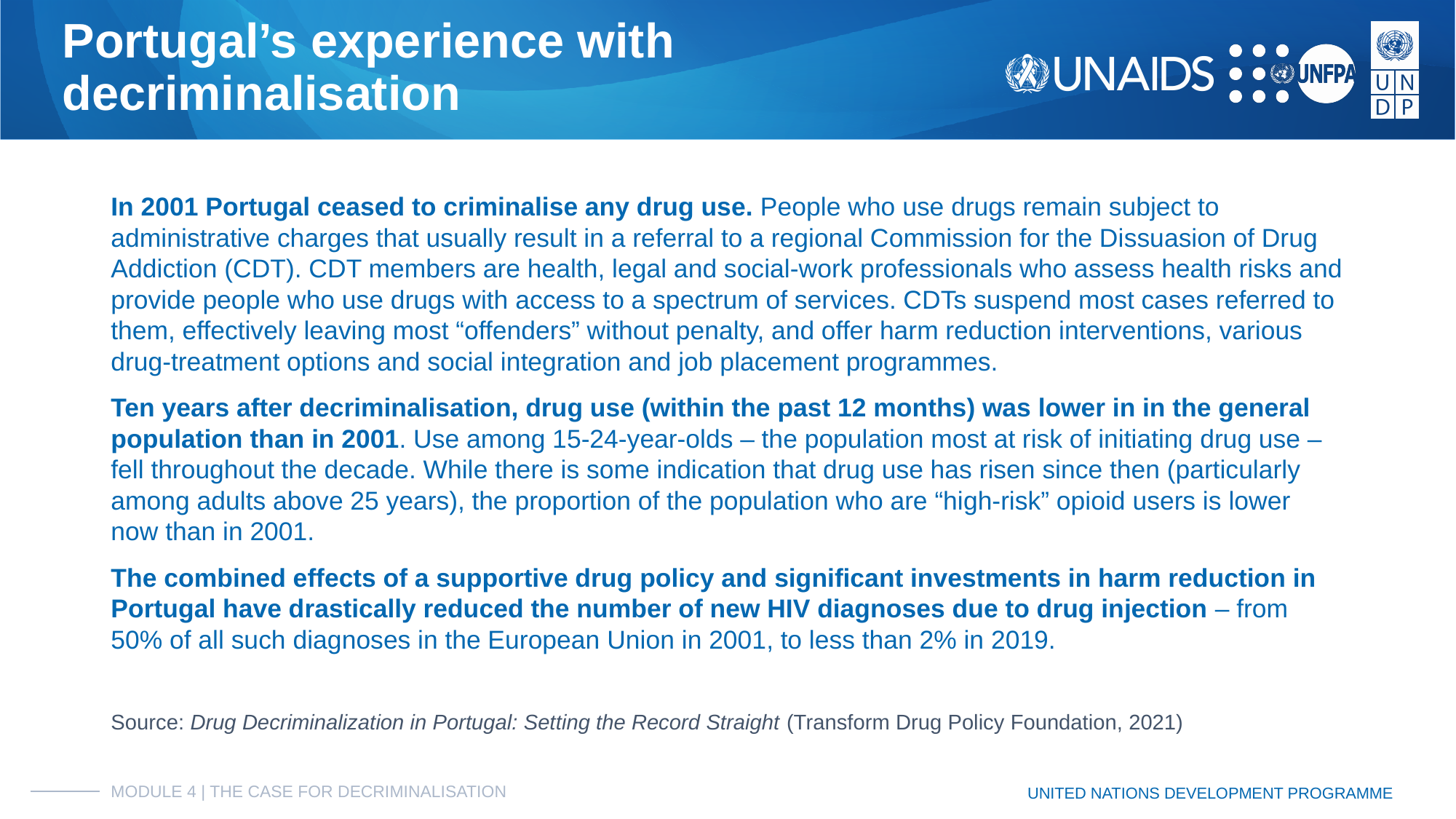

# Portugal’s experience with
decriminalisation
In 2001 Portugal ceased to criminalise any drug use. People who use drugs remain subject to administrative charges that usually result in a referral to a regional Commission for the Dissuasion of Drug Addiction (CDT). CDT members are health, legal and social-work professionals who assess health risks and provide people who use drugs with access to a spectrum of services. CDTs suspend most cases referred to them, effectively leaving most “offenders” without penalty, and offer harm reduction interventions, various drug-treatment options and social integration and job placement programmes.
Ten years after decriminalisation, drug use (within the past 12 months) was lower in in the general population than in 2001. Use among 15-24-year-olds – the population most at risk of initiating drug use – fell throughout the decade. While there is some indication that drug use has risen since then (particularly among adults above 25 years), the proportion of the population who are “high-risk” opioid users is lower now than in 2001.
The combined effects of a supportive drug policy and significant investments in harm reduction in Portugal have drastically reduced the number of new HIV diagnoses due to drug injection – from 50% of all such diagnoses in the European Union in 2001, to less than 2% in 2019.
Source: Drug Decriminalization in Portugal: Setting the Record Straight (Transform Drug Policy Foundation, 2021)
MODULE 4 | THE CASE FOR DECRIMINALISATION